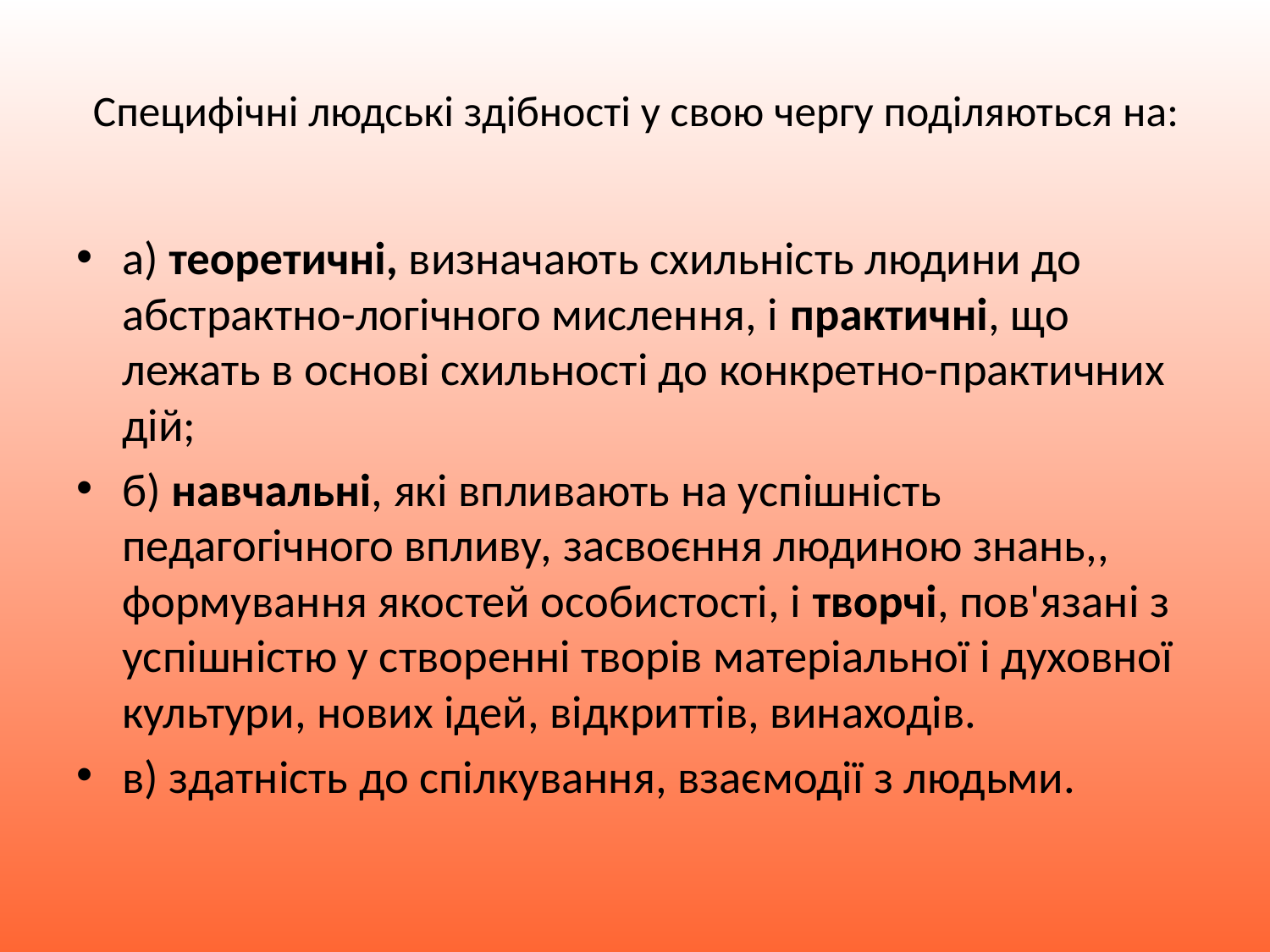

# Специфічні людські здібності у свою чергу поділяються на:
а) теоретичні, визначають схильність людини до абстрактно-логічного мислення, і практичні, що лежать в основі схильності до конкретно-практичних дій;
б) навчальні, які впливають на успішність педагогічного впливу, засвоєння людиною знань,, формування якостей особистості, і творчі, пов'язані з успішністю у створенні творів матеріальної і духовної культури, нових ідей, відкриттів, винаходів.
в) здатність до спілкування, взаємодії з людьми.